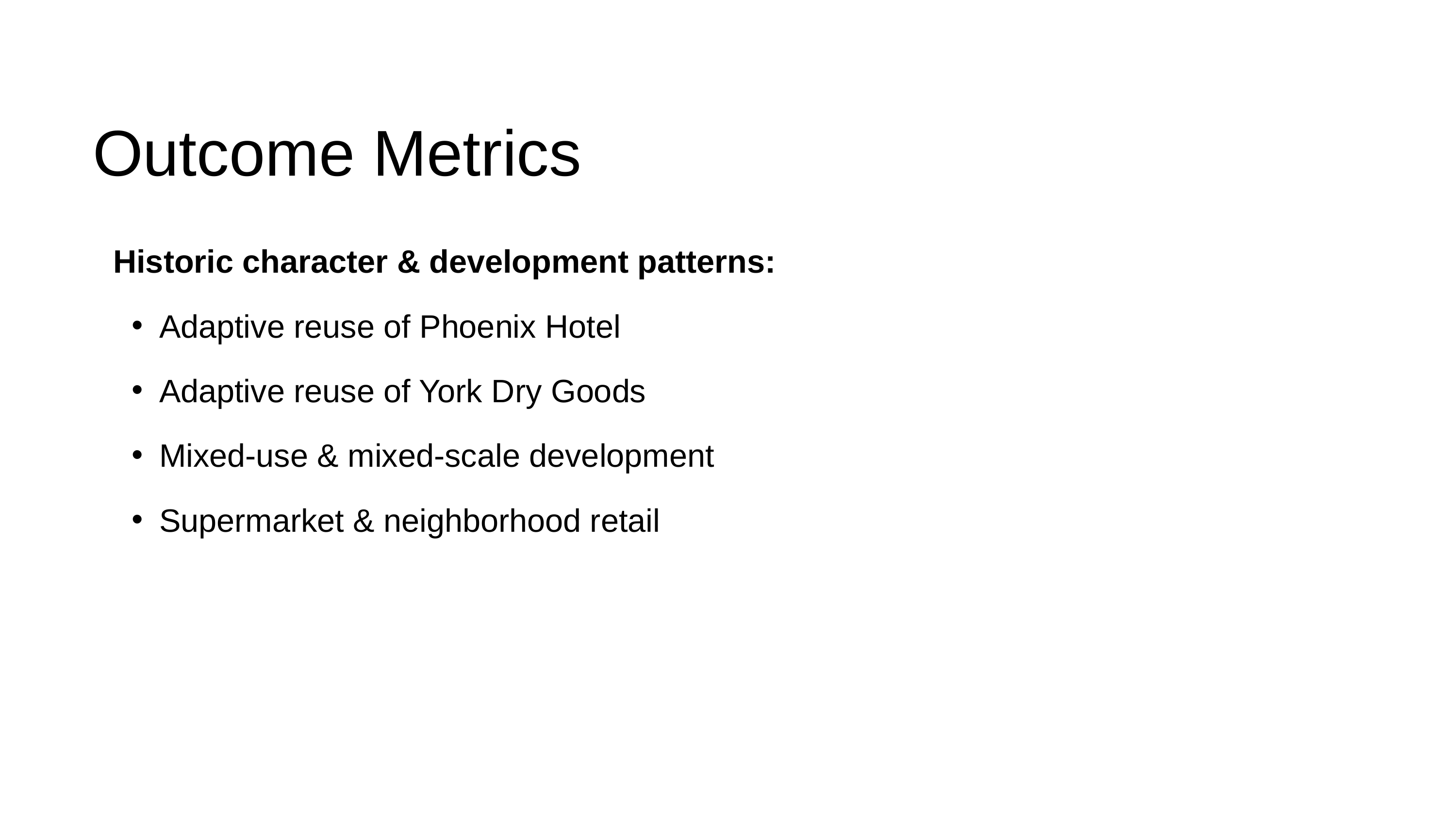

Outcome Metrics

 Historic character & development patterns:
Adaptive reuse of Phoenix Hotel
Adaptive reuse of York Dry Goods
Mixed-use & mixed-scale development
Supermarket & neighborhood retail